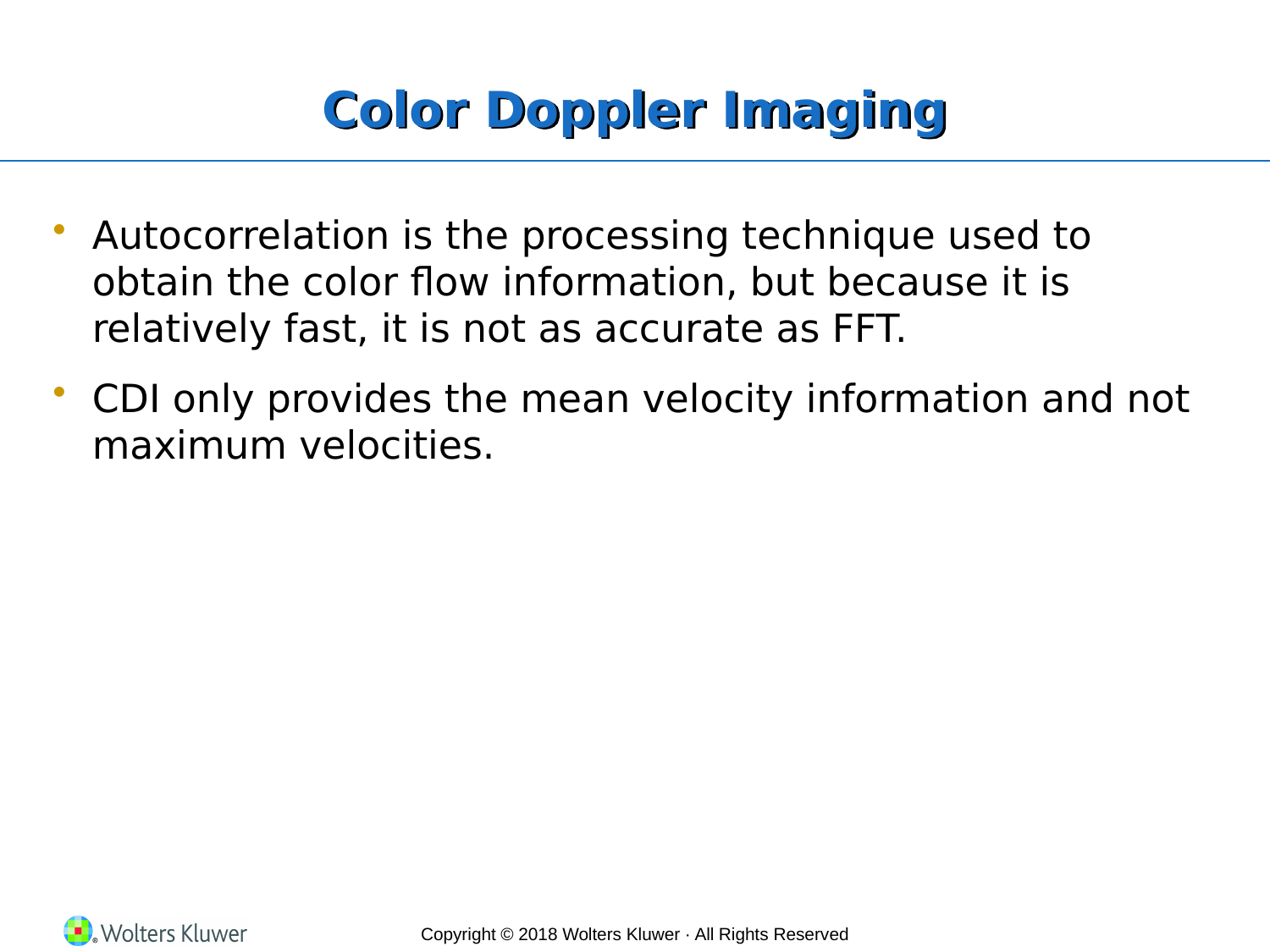

# Color Doppler Imaging
Autocorrelation is the processing technique used to obtain the color flow information, but because it is relatively fast, it is not as accurate as FFT.
CDI only provides the mean velocity information and not maximum velocities.